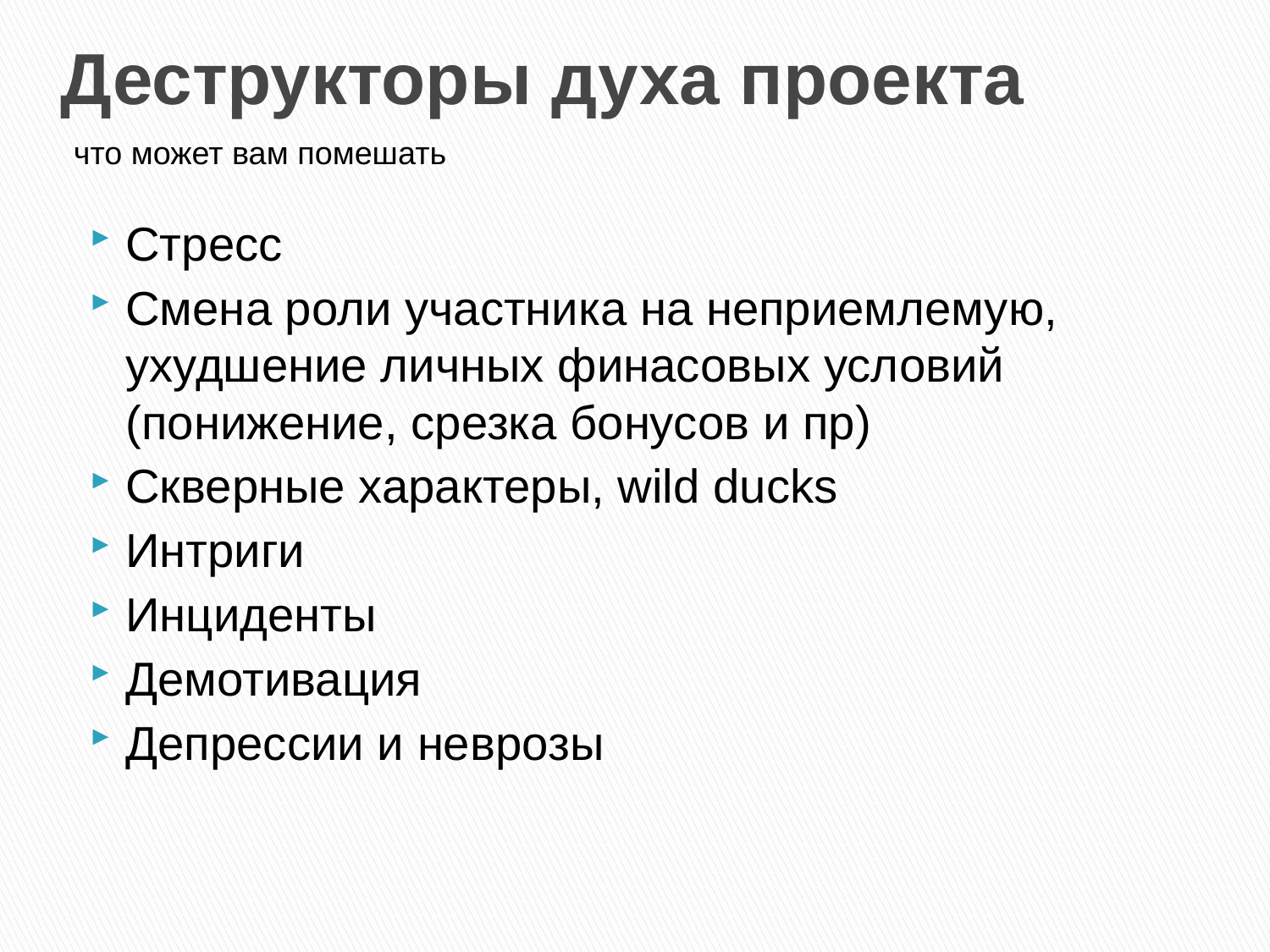

# Деструкторы духа проекта
что может вам помешать
Стресс
Смена роли участника на неприемлемую, ухудшение личных финасовых условий (понижение, срезка бонусов и пр)
Скверные характеры, wild ducks
Интриги
Инциденты
Демотивация
Депрессии и неврозы